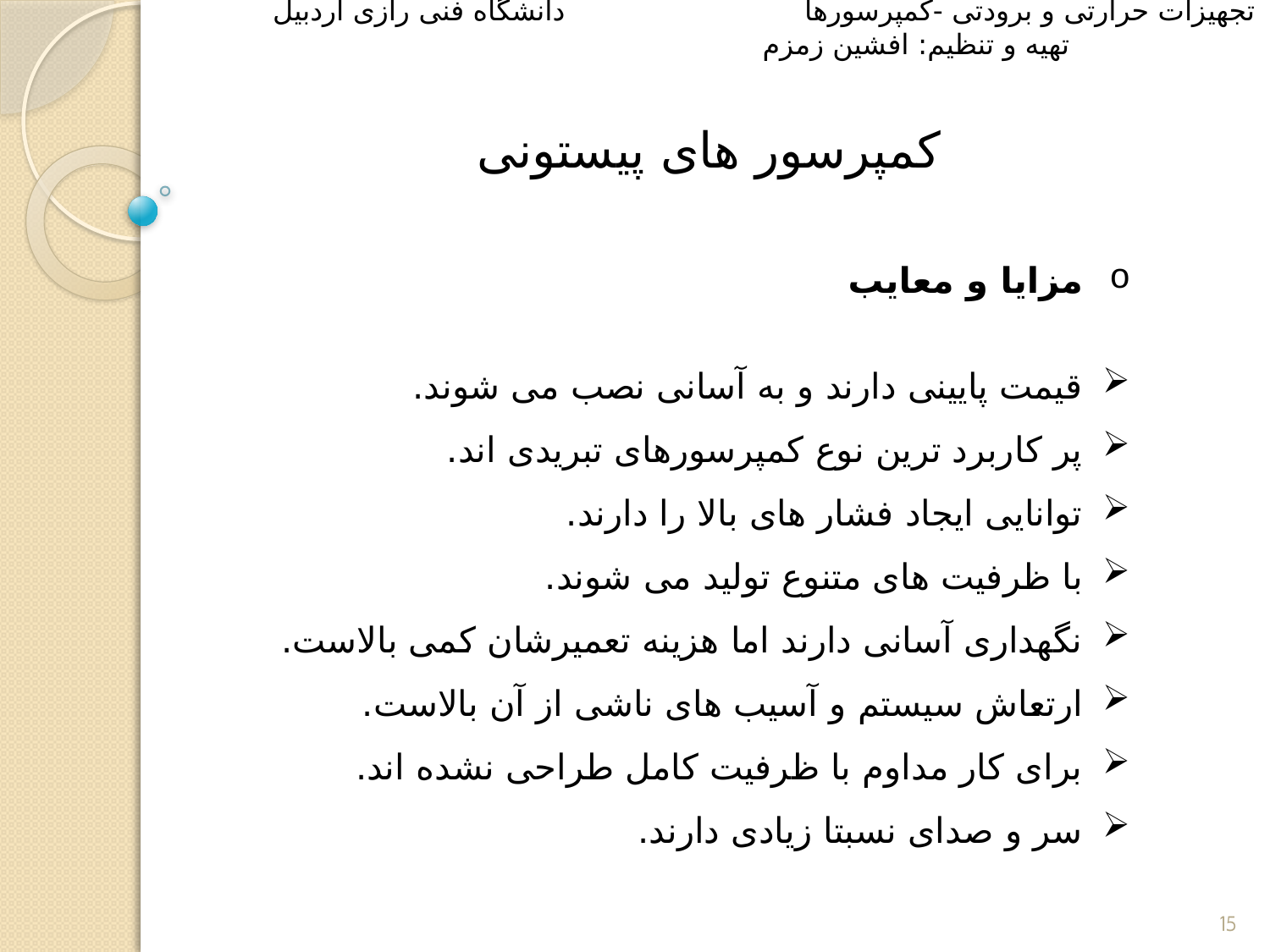

تجهیزات حرارتی و برودتی -کمپرسورها                           دانشگاه فنی رازی اردبیل                                  تهیه و تنظیم: افشین زمزم

کمپرسور های پیستونی
مزایا و معایب

قیمت پایینی دارند و به آسانی نصب می شوند.
پر کاربرد ترین نوع کمپرسورهای تبریدی اند.
توانایی ایجاد فشار های بالا را دارند.
با ظرفیت های متنوع تولید می شوند.
نگهداری آسانی دارند اما هزینه تعمیرشان کمی بالاست.
ارتعاش سیستم و آسیب های ناشی از آن بالاست.
برای کار مداوم با ظرفیت کامل طراحی نشده اند.
سر و صدای نسبتا زیادی دارند.

15